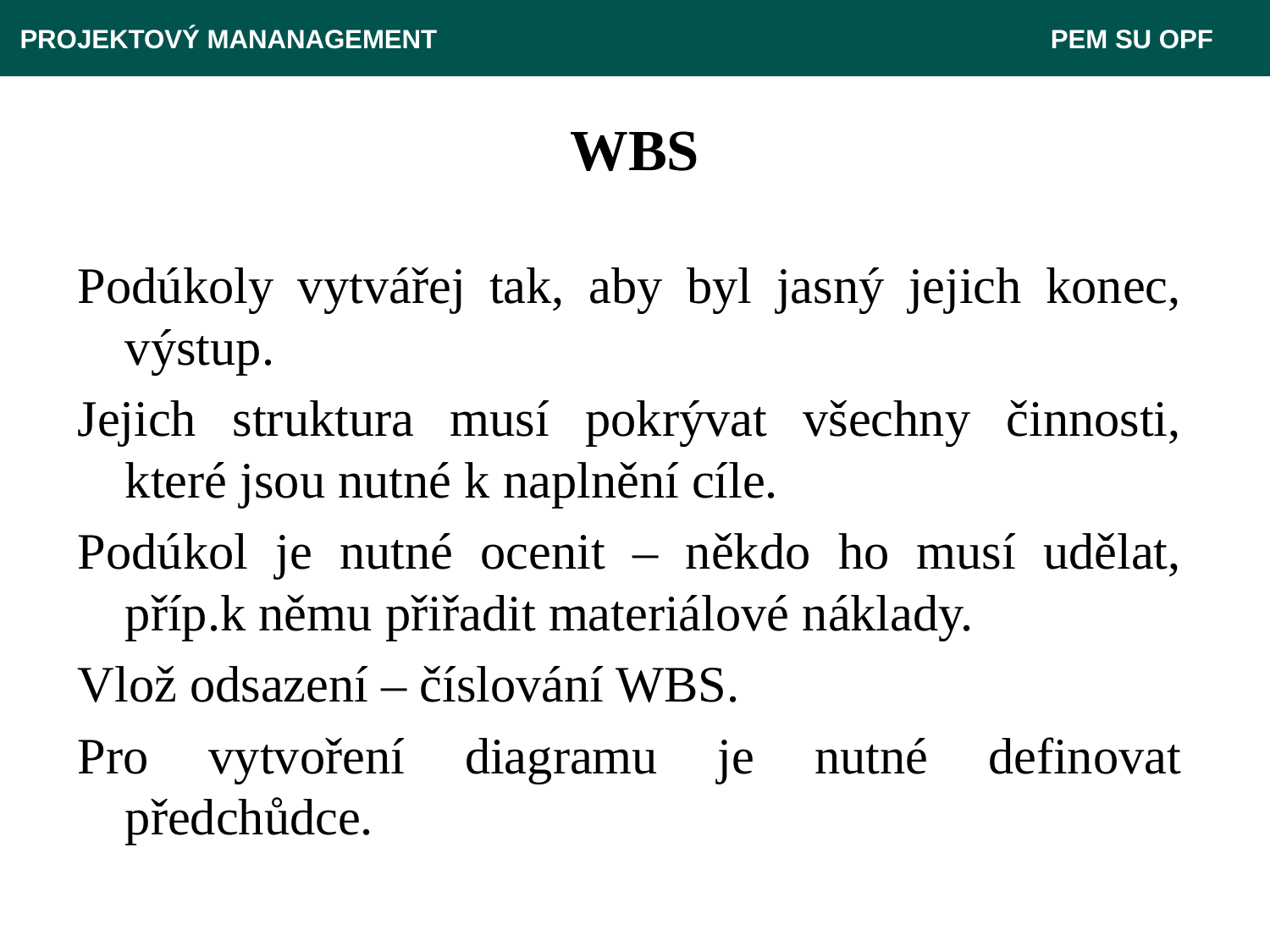

PROJEKTOVÝ MANANAGEMENT					   PEM SU OPF
# WBS
Podúkoly vytvářej tak, aby byl jasný jejich konec, výstup.
Jejich struktura musí pokrývat všechny činnosti, které jsou nutné k naplnění cíle.
Podúkol je nutné ocenit – někdo ho musí udělat, příp.k němu přiřadit materiálové náklady.
Vlož odsazení – číslování WBS.
Pro vytvoření diagramu je nutné definovat předchůdce.